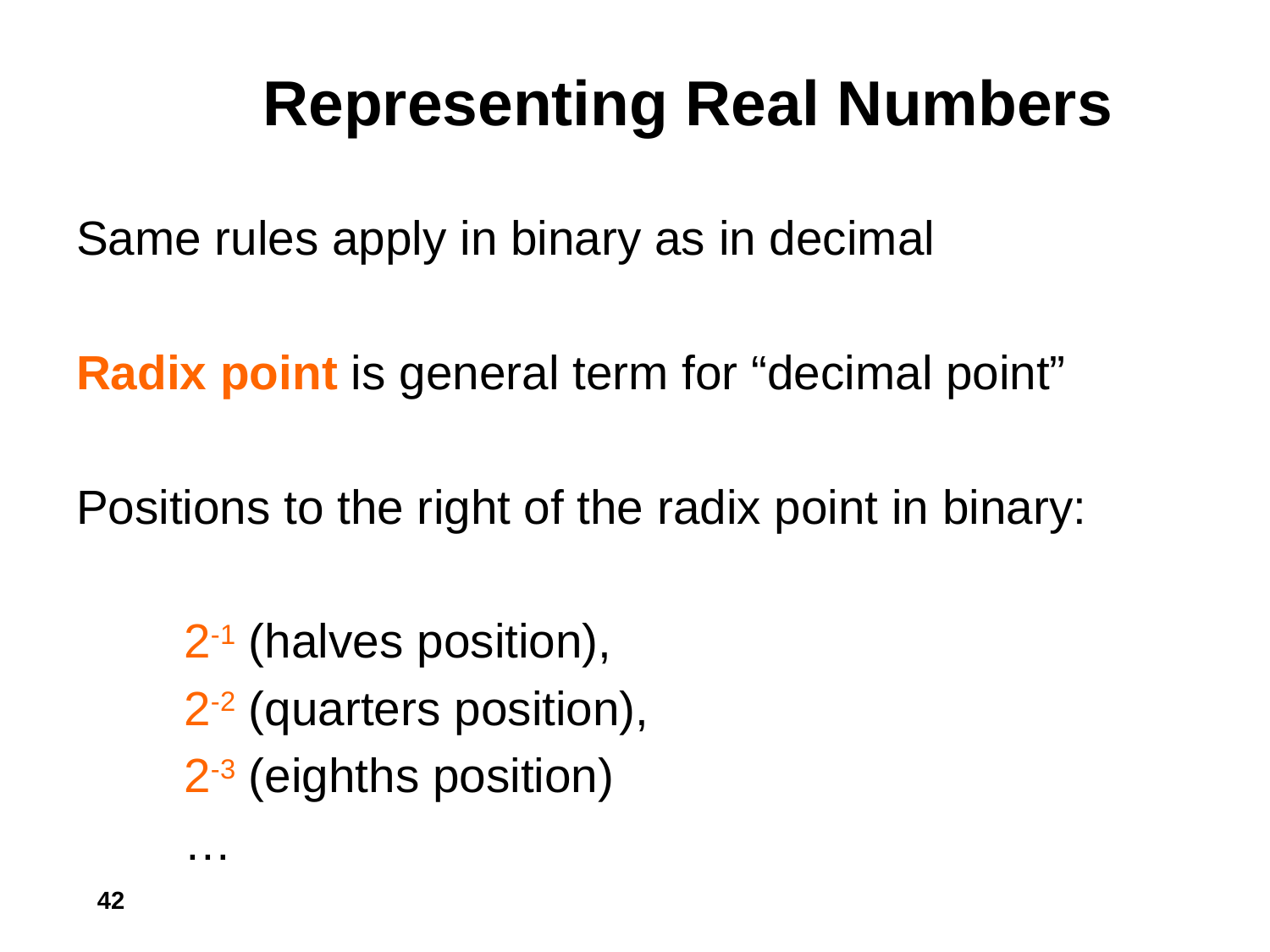

# Representing Real Numbers
Same rules apply in binary as in decimal

Radix point is general term for “decimal point”

Positions to the right of the radix point in binary:

	2-1 (halves position),
	2-2 (quarters position),
	2-3 (eighths position)
	…
42